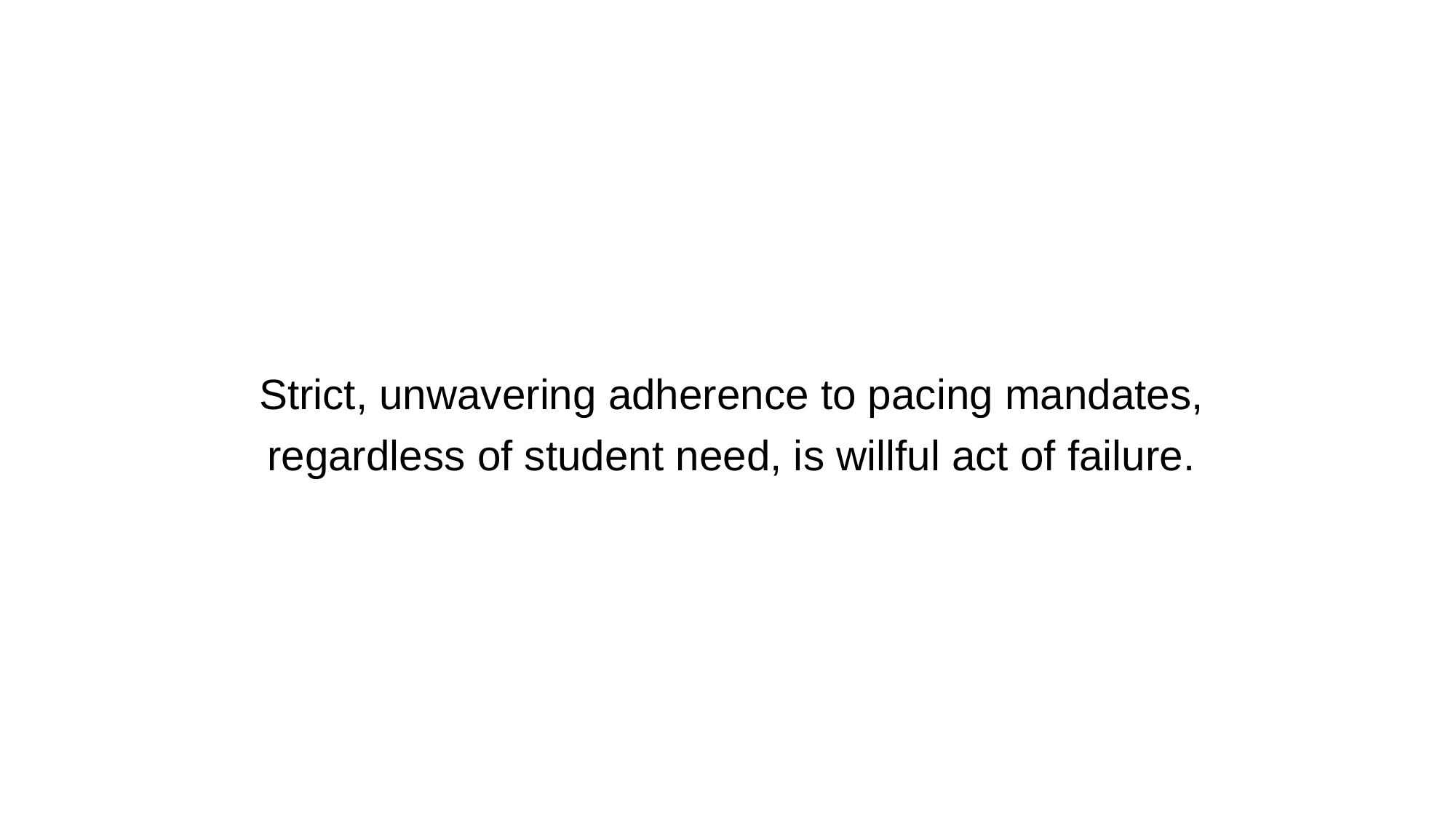

Strict, unwavering adherence to pacing mandates,
regardless of student need, is willful act of failure.